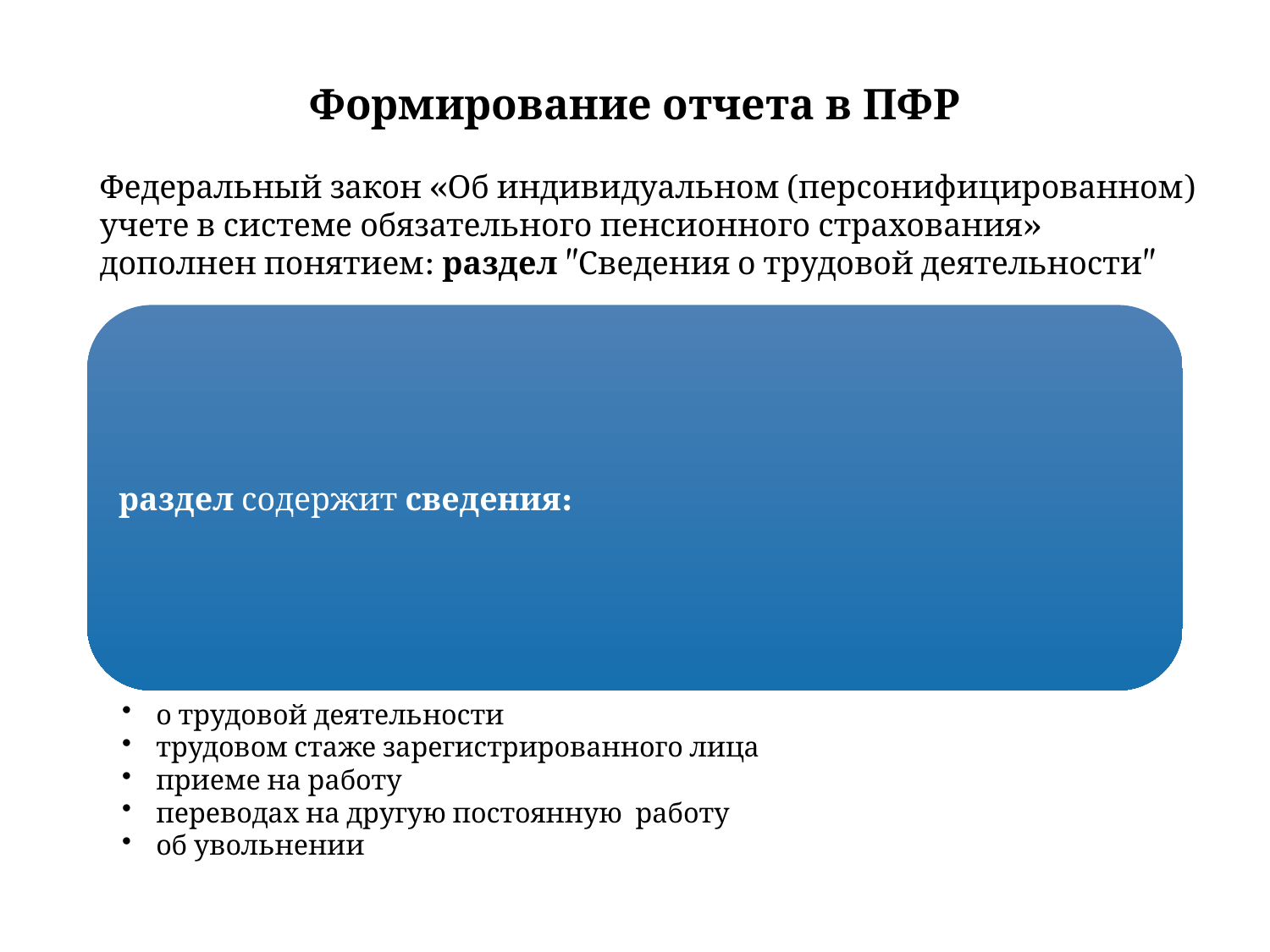

# Формирование отчета в ПФР
Федеральный закон «Об индивидуальном (персонифицированном) учете в системе обязательного пенсионного страхования» дополнен понятием: раздел "Сведения о трудовой деятельности"
раздел содержит сведения:
о трудовой деятельности
трудовом стаже зарегистрированного лица
приеме на работу
переводах на другую постоянную  работу
об увольнении